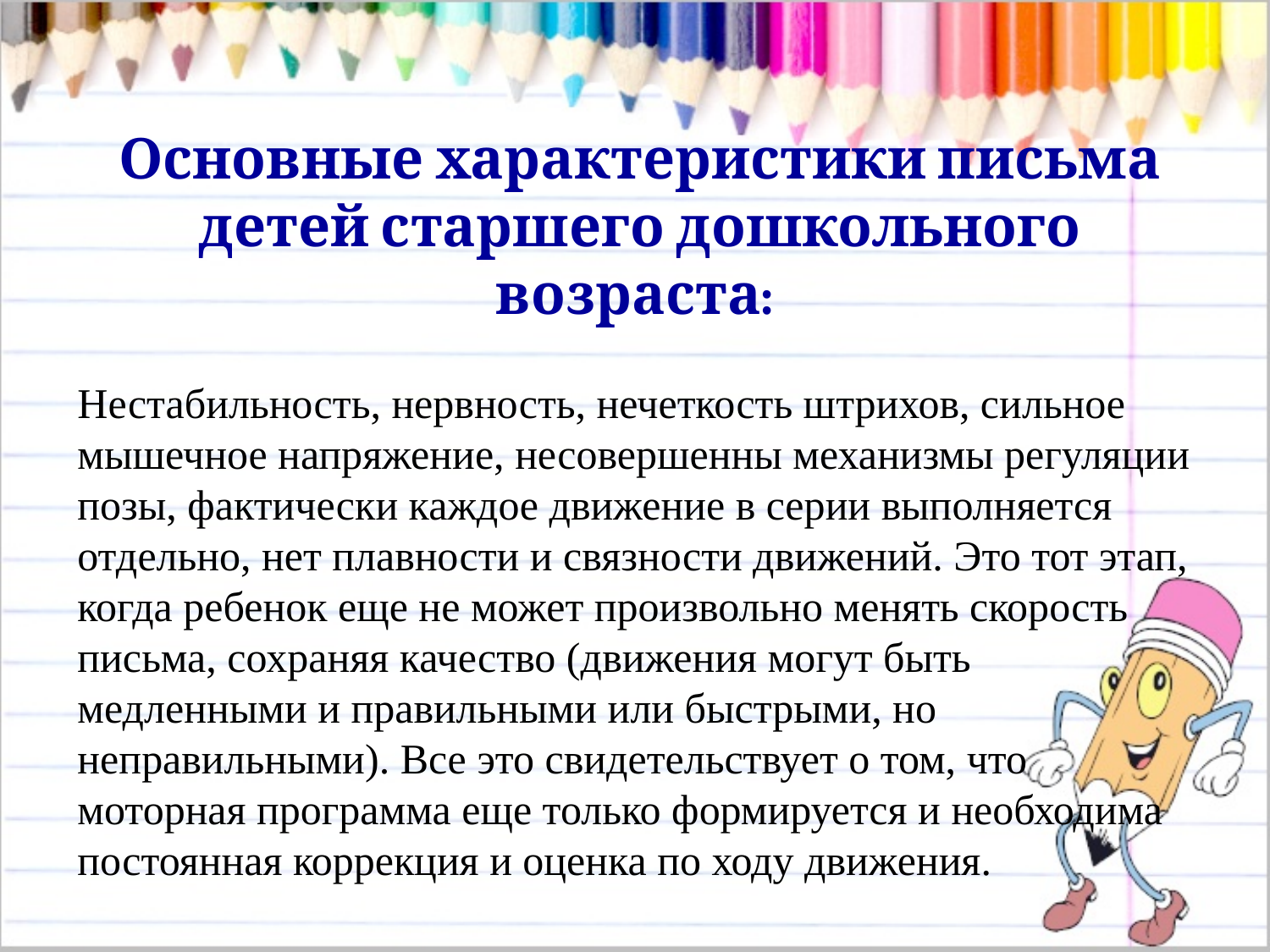

Основные характеристики письма детей старшего дошкольного возраста:

Нестабильность, нервность, нечеткость штрихов, сильное мышечное напряжение, несовершенны механизмы регуляции позы, фактически каждое движение в серии выполняется отдельно, нет плавности и связности движений. Это тот этап, когда ребенок еще не может произвольно менять скорость письма, сохраняя качество (движения могут быть медленными и правильными или быстрыми, но неправильными). Все это свидетельствует о том, что моторная программа еще только формируется и необходима постоянная коррекция и оценка по ходу движения.